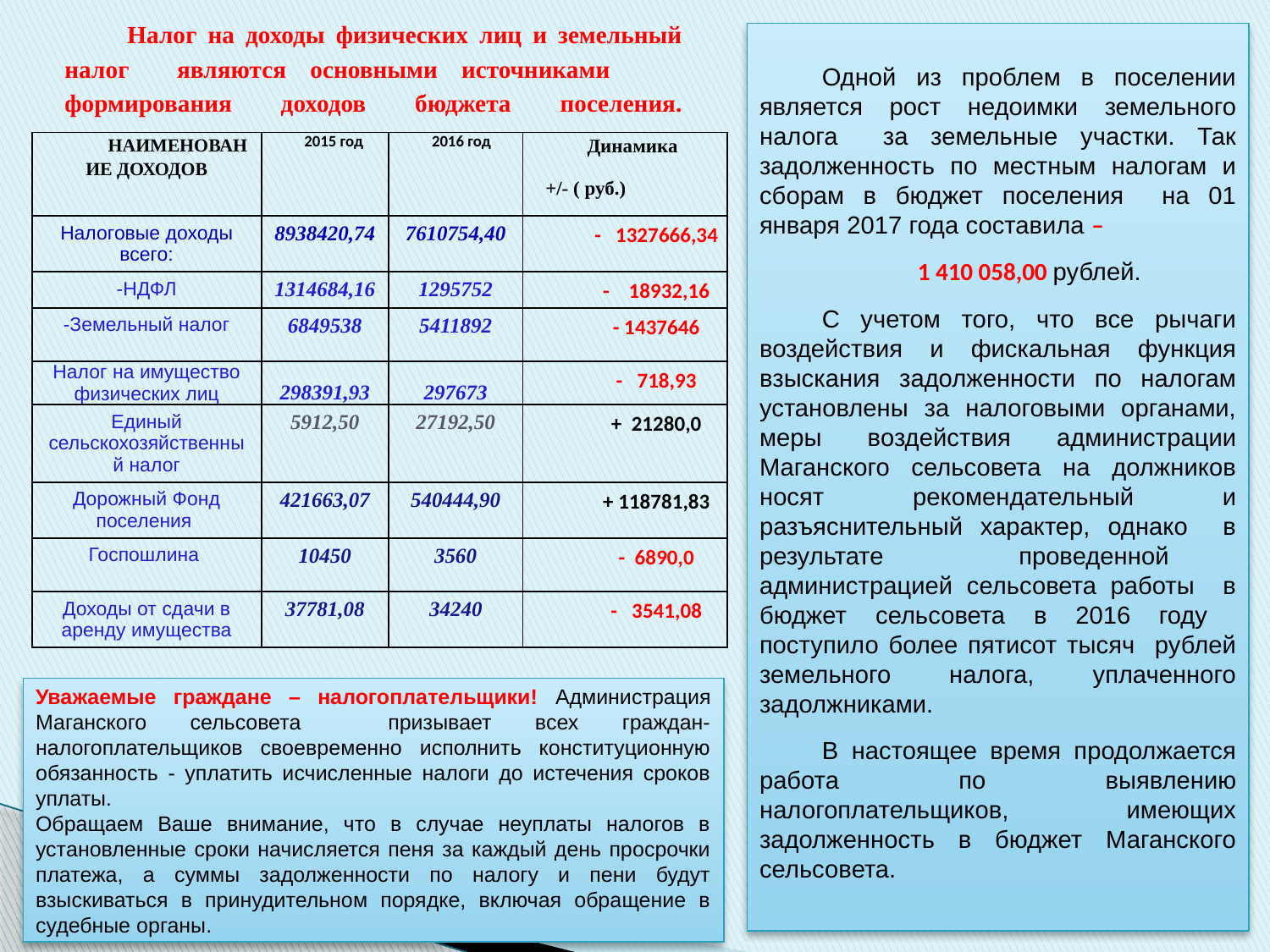

# Налог на доходы физических лиц и земельный налог  являются основными источниками    формирования доходов бюджета поселения.

Одной из проблем в поселении является рост недоимки земельного налога  за земельные участки. Так задолженность по местным налогам и сборам в бюджет поселения  на 01 января 2017 года составила –
1 410 058,00 рублей.
С учетом того, что все рычаги воздействия и фискальная функция взыскания задолженности по налогам установлены за налоговыми органами, меры воздействия администрации Маганского сельсовета на должников носят рекомендательный и разъяснительный характер, однако  в результате  проведенной  администрацией сельсовета работы  в бюджет сельсовета в 2016 году  поступило более пятисот тысяч  рублей земельного налога, уплаченного задолжниками.
В настоящее время продолжается работа по выявлению налогоплательщиков, имеющих задолженность в бюджет Маганского сельсовета.

| НАИМЕНОВАНИЕ ДОХОДОВ | 2015 год | 2016 год | Динамика +/- ( руб.) |
| --- | --- | --- | --- |
| Налоговые доходы всего: | 8938420,74 | 7610754,40 | - 1327666,34 |
| -НДФЛ | 1314684,16 | 1295752 | - 18932,16 |
| -Земельный налог | 6849538 | 5411892 | - 1437646 |
| Налог на имущество физических лиц | 298391,93 | 297673 | - 718,93 |
| Единый сельскохозяйственный налог | 5912,50 | 27192,50 | + 21280,0 |
| Дорожный Фонд поселения | 421663,07 | 540444,90 | + 118781,83 |
| Госпошлина | 10450 | 3560 | - 6890,0 |
| Доходы от сдачи в аренду имущества | 37781,08 | 34240 | - 3541,08 |
Уважаемые граждане – налогоплательщики! Администрация Маганского сельсовета  призывает всех граждан- налогоплательщиков своевременно исполнить конституционную обязанность - уплатить исчисленные налоги до истечения сроков уплаты.
Обращаем Ваше внимание, что в случае неуплаты налогов в установленные сроки начисляется пеня за каждый день просрочки платежа, а суммы задолженности по налогу и пени будут взыскиваться в принудительном порядке, включая обращение в судебные органы.